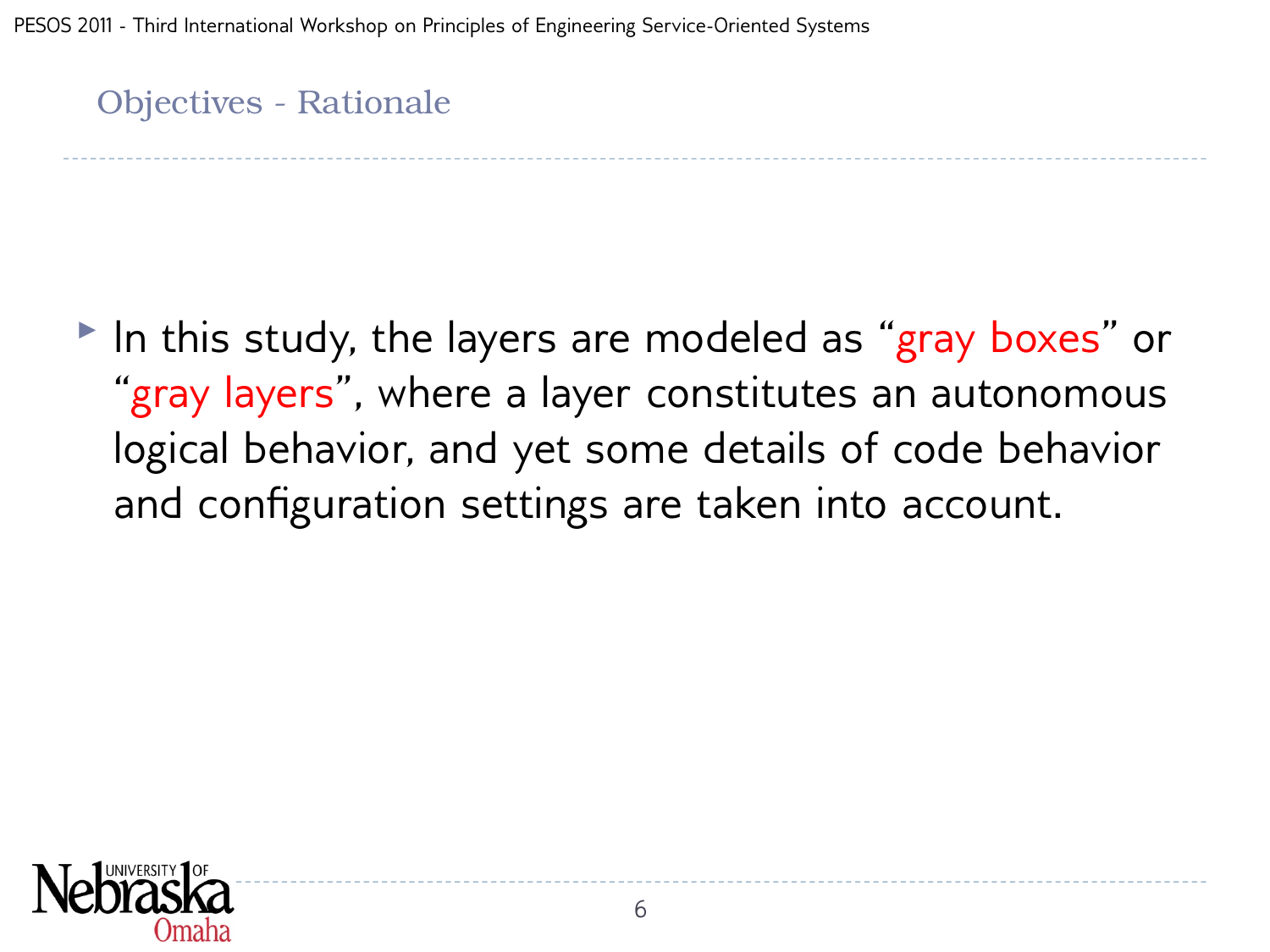

# Objectives - Rationale

In this study, the layers are modeled as “gray boxes” or “gray layers”, where a layer constitutes an autonomous logical behavior, and yet some details of code behavior and configuration settings are taken into account.
6